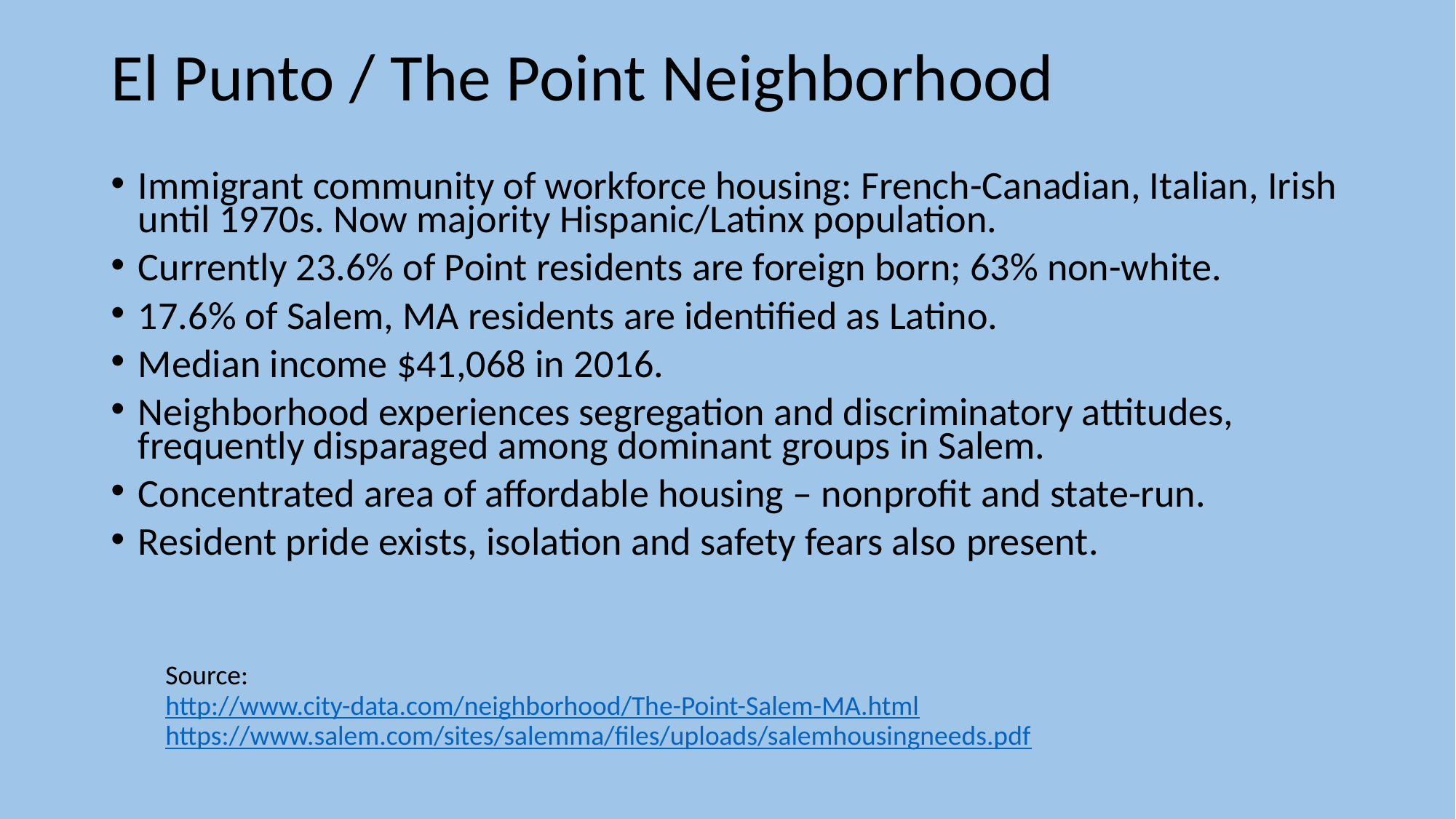

# El Punto / The Point Neighborhood
Immigrant community of workforce housing: French-Canadian, Italian, Irish until 1970s. Now majority Hispanic/Latinx population.
Currently 23.6% of Point residents are foreign born; 63% non-white.
17.6% of Salem, MA residents are identified as Latino.
Median income $41,068 in 2016.
Neighborhood experiences segregation and discriminatory attitudes, frequently disparaged among dominant groups in Salem.
Concentrated area of affordable housing – nonprofit and state-run.
Resident pride exists, isolation and safety fears also present.

Source:
http://www.city-data.com/neighborhood/The-Point-Salem-MA.html
https://www.salem.com/sites/salemma/files/uploads/salemhousingneeds.pdf